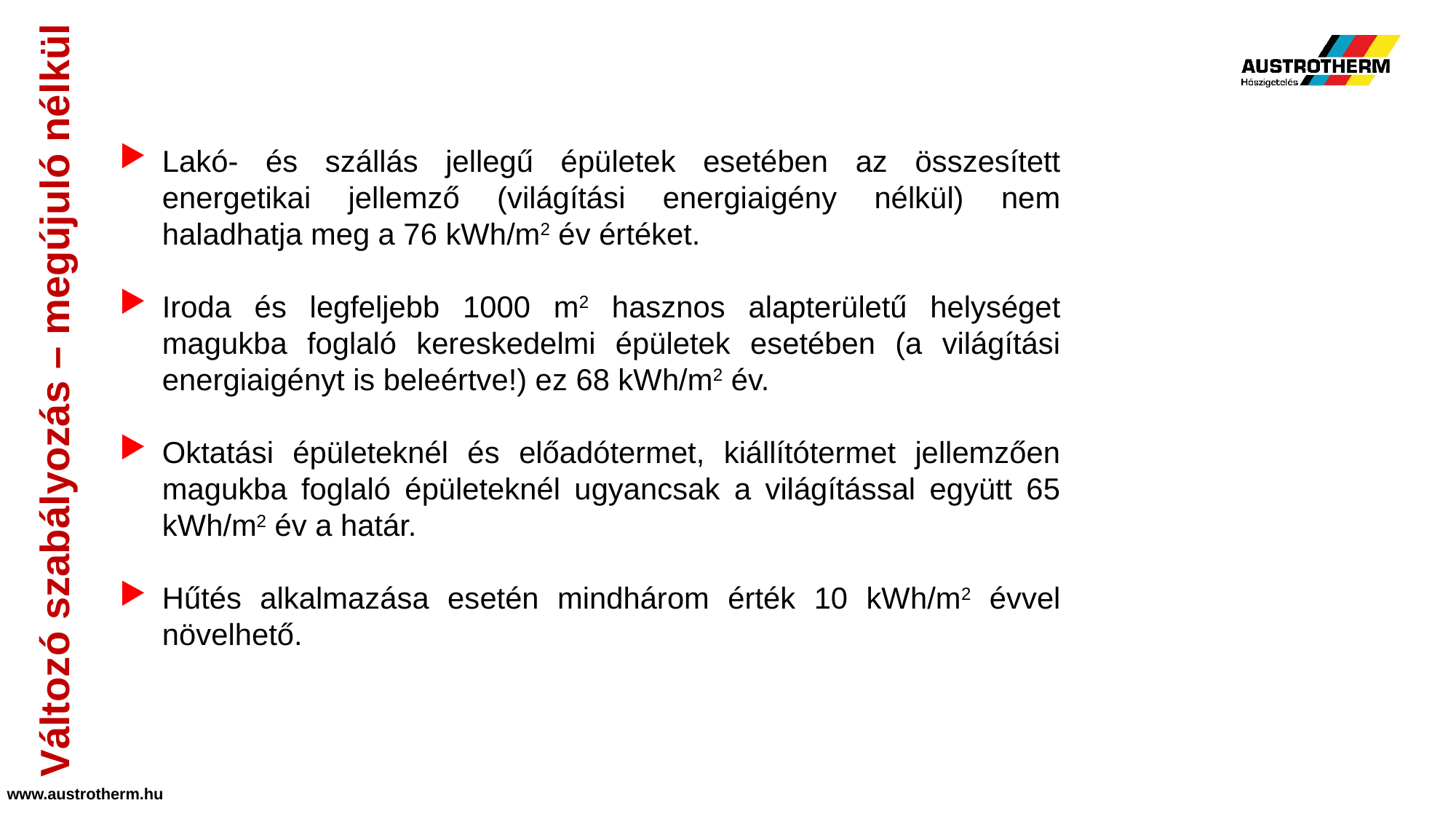

Lakó- és szállás jellegű épületek esetében az összesített energetikai jellemző (világítási energiaigény nélkül) nem haladhatja meg a 76 kWh/m2 év értéket.

Iroda és legfeljebb 1000 m2 hasznos alapterületű helységet magukba foglaló kereskedelmi épületek esetében (a világítási energiaigényt is beleértve!) ez 68 kWh/m2 év.

Oktatási épületeknél és előadótermet, kiállítótermet jellemzően magukba foglaló épületeknél ugyancsak a világítással együtt 65 kWh/m2 év a határ.

Hűtés alkalmazása esetén mindhárom érték 10 kWh/m2 évvel növelhető.
Változó szabályozás – megújuló nélkül